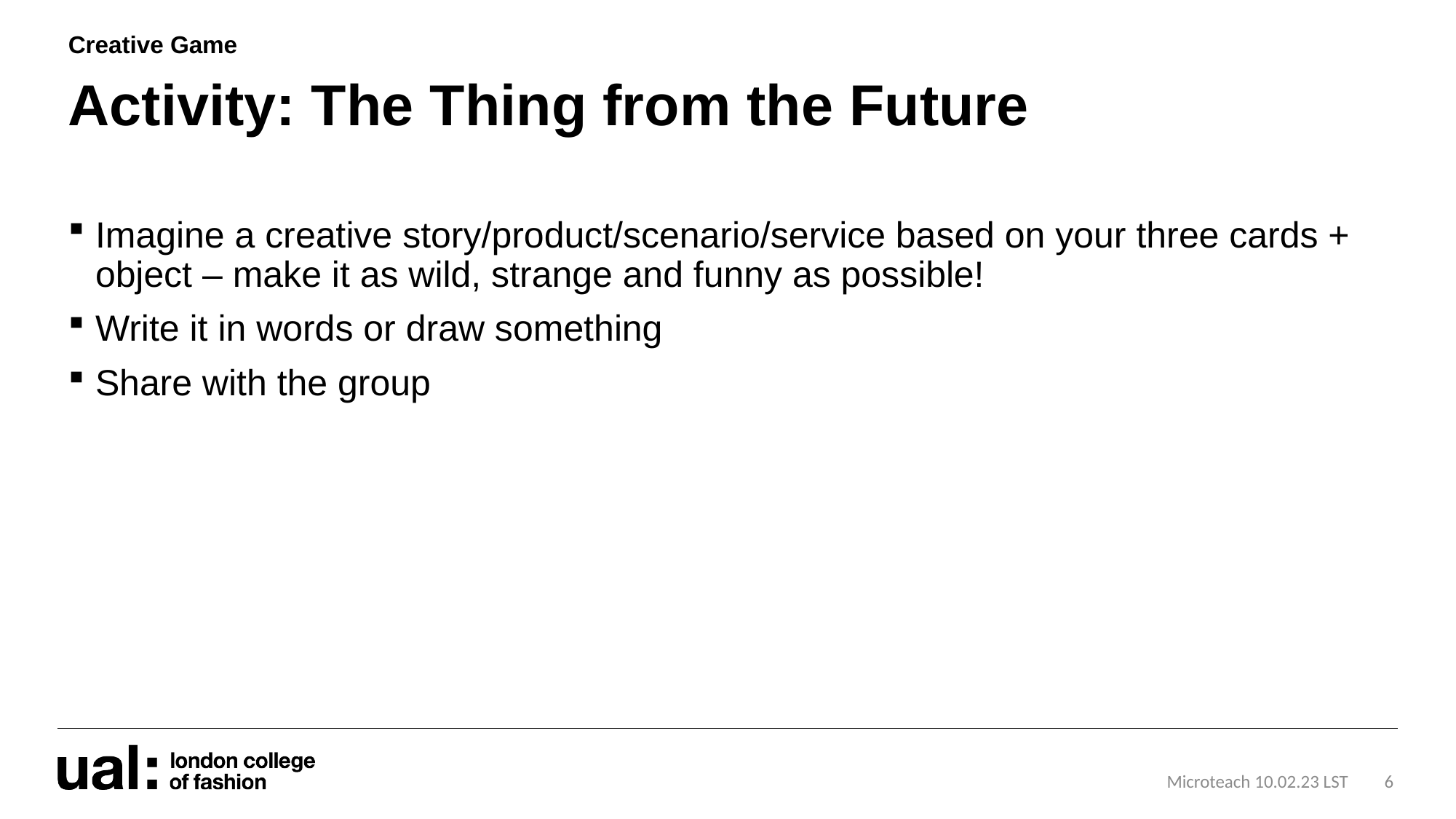

Creative Game
# Activity: The Thing from the Future
Imagine a creative story/product/scenario/service based on your three cards + object – make it as wild, strange and funny as possible!
Write it in words or draw something
Share with the group
Microteach 10.02.23 LST
6